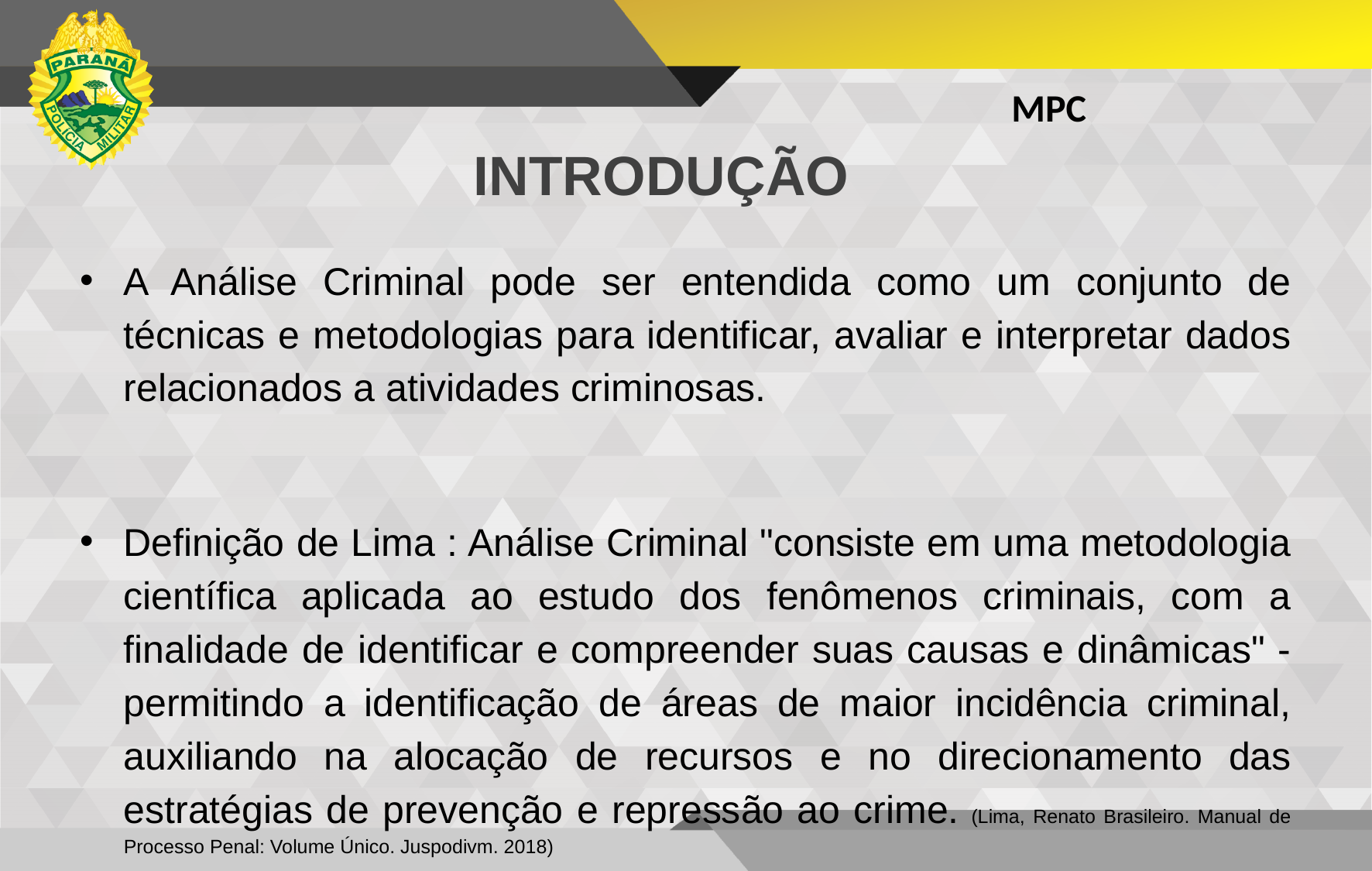

MPC

# INTRODUÇÃO
A Análise Criminal pode ser entendida como um conjunto de técnicas e metodologias para identificar, avaliar e interpretar dados relacionados a atividades criminosas.

Definição de Lima : Análise Criminal "consiste em uma metodologia científica aplicada ao estudo dos fenômenos criminais, com a finalidade de identificar e compreender suas causas e dinâmicas" - permitindo a identificação de áreas de maior incidência criminal, auxiliando na alocação de recursos e no direcionamento das estratégias de prevenção e repressão ao crime. (Lima, Renato Brasileiro. Manual de Processo Penal: Volume Único. Juspodivm. 2018)